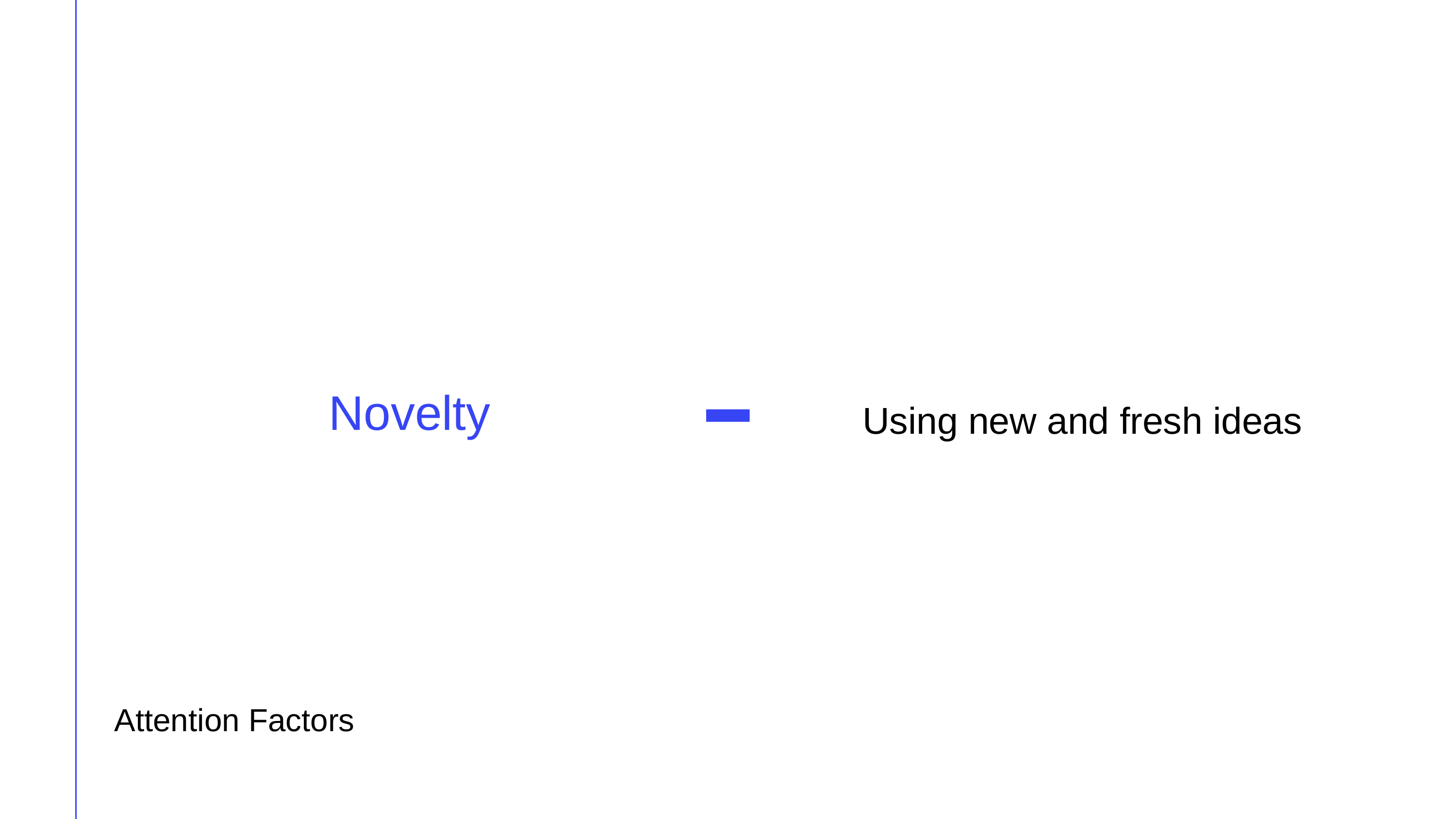

Novelty
Using new and fresh ideas

Attention Factors